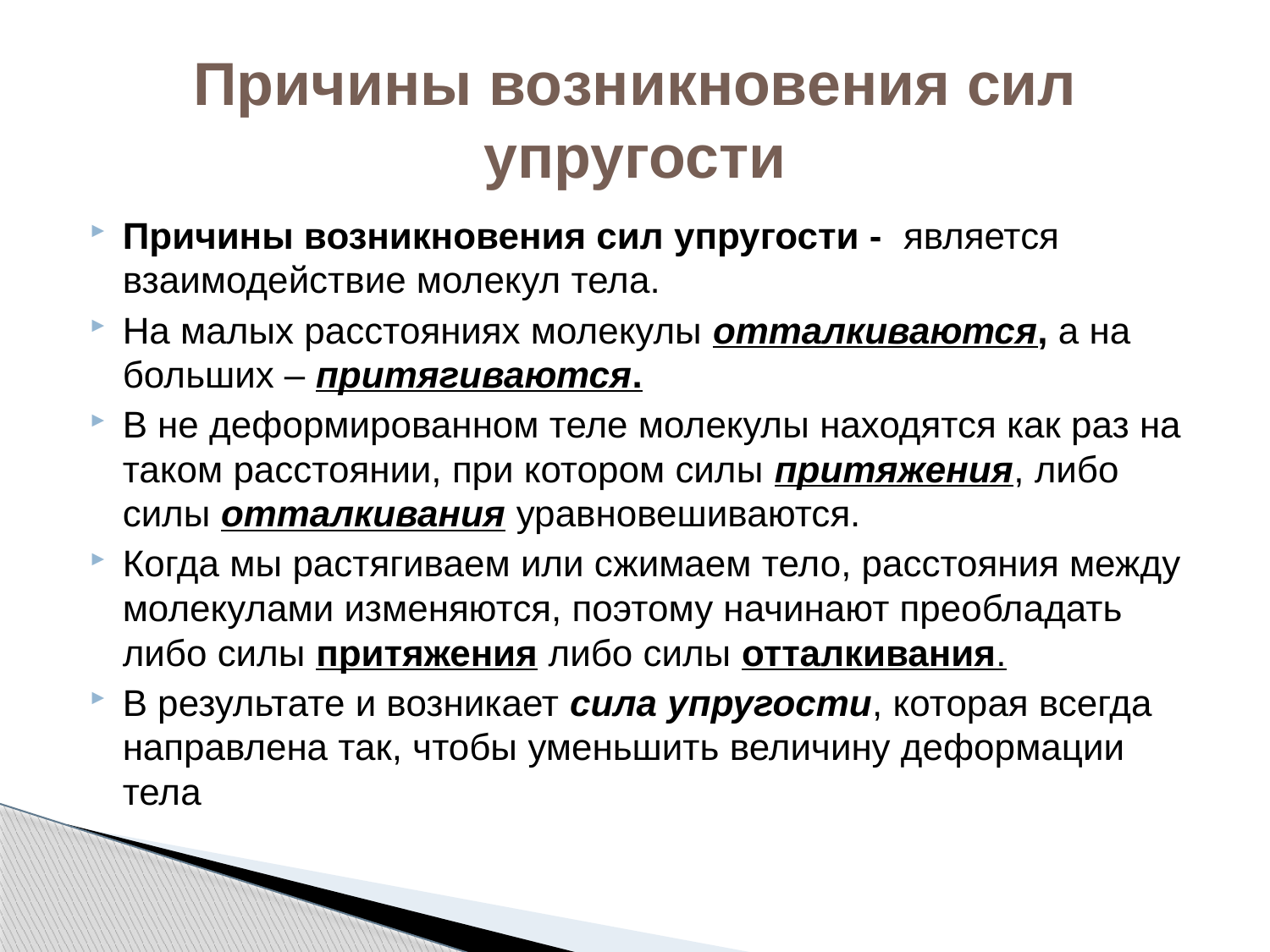

# Причины возникновения сил упругости
Причины возникновения сил упругости -  является взаимодействие молекул тела.
На малых расстояниях молекулы отталкиваются, а на больших – притягиваются.
В не деформированном теле молекулы находятся как раз на таком расстоянии, при котором силы притяжения, либо силы отталкивания уравновешиваются.
Когда мы растягиваем или сжимаем тело, расстояния между молекулами изменяются, поэтому начинают преобладать либо силы притяжения либо силы отталкивания.
В результате и возникает сила упругости, которая всегда направлена так, чтобы уменьшить величину деформации тела